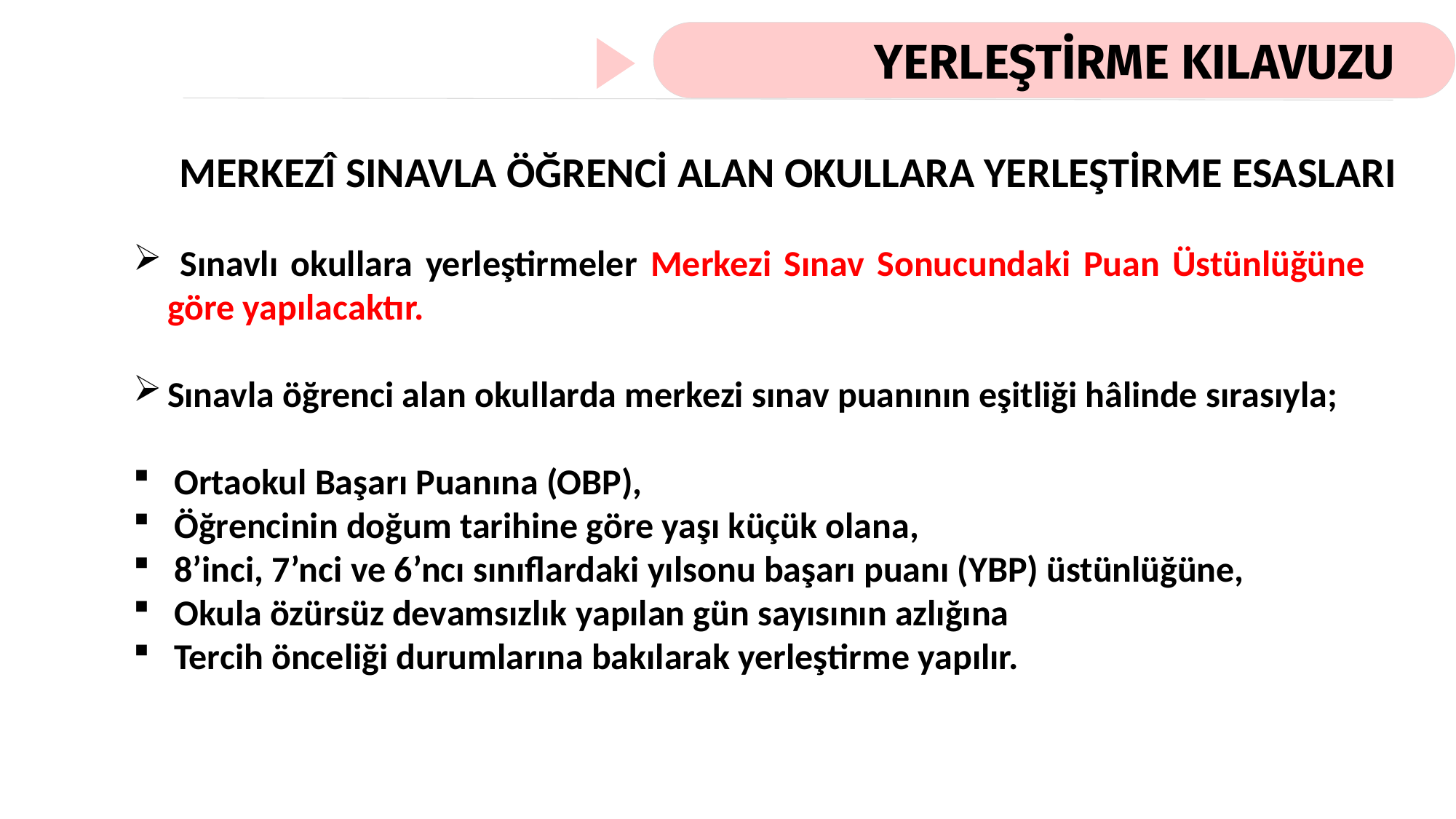

YERLEŞTİRME KILAVUZU

MERKEZÎ SINAVLA ÖĞRENCİ ALAN OKULLARA YERLEŞTİRME ESASLARI
 Sınavlı okullara yerleştirmeler Merkezi Sınav Sonucundaki Puan Üstünlüğüne göre yapılacaktır.

Sınavla öğrenci alan okullarda merkezi sınav puanının eşitliği hâlinde sırasıyla;

Ortaokul Başarı Puanına (OBP),
Öğrencinin doğum tarihine göre yaşı küçük olana,
8’inci, 7’nci ve 6’ncı sınıflardaki yılsonu başarı puanı (YBP) üstünlüğüne,
Okula özürsüz devamsızlık yapılan gün sayısının azlığına
Tercih önceliği durumlarına bakılarak yerleştirme yapılır.